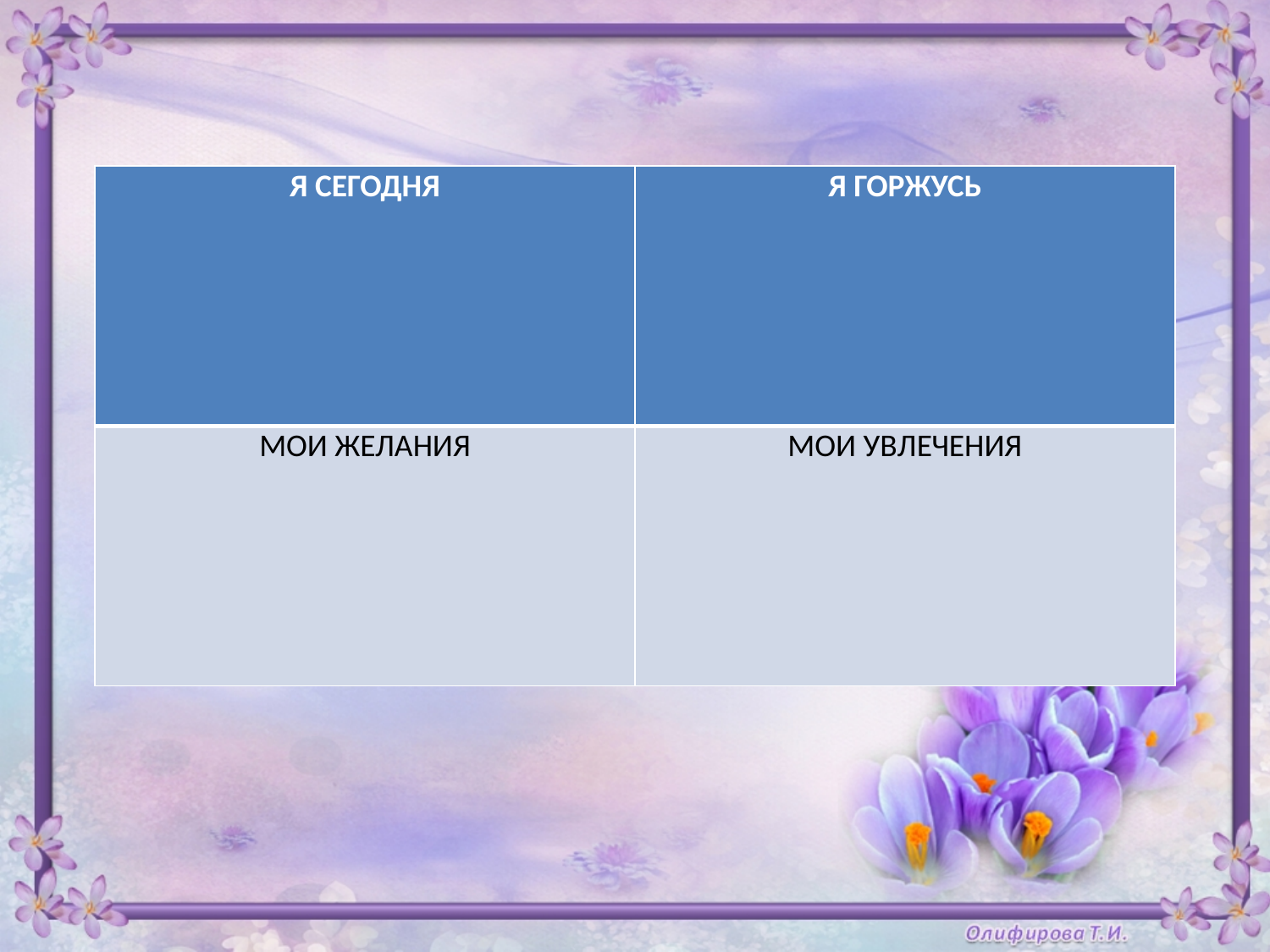

| Я СЕГОДНЯ | Я ГОРЖУСЬ |
| --- | --- |
| МОИ ЖЕЛАНИЯ | МОИ УВЛЕЧЕНИЯ |